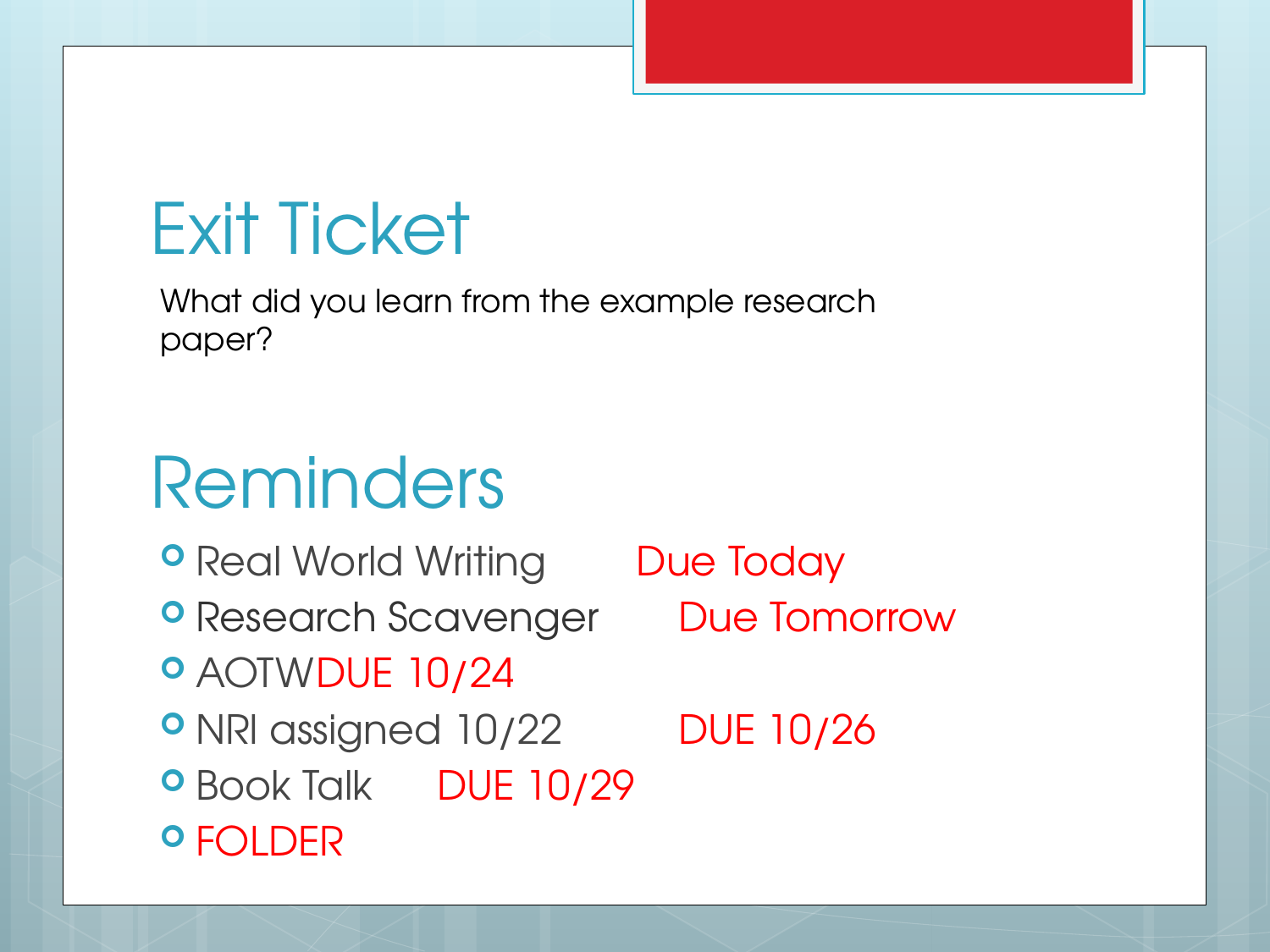

# Exit Ticket
What did you learn from the example research paper?
Reminders
Real World Writing        Due Today
Research Scavenger 	Due Tomorrow
AOTW			DUE 10/24
NRI assigned 10/22 	DUE 10/26
Book Talk 			DUE 10/29
FOLDER